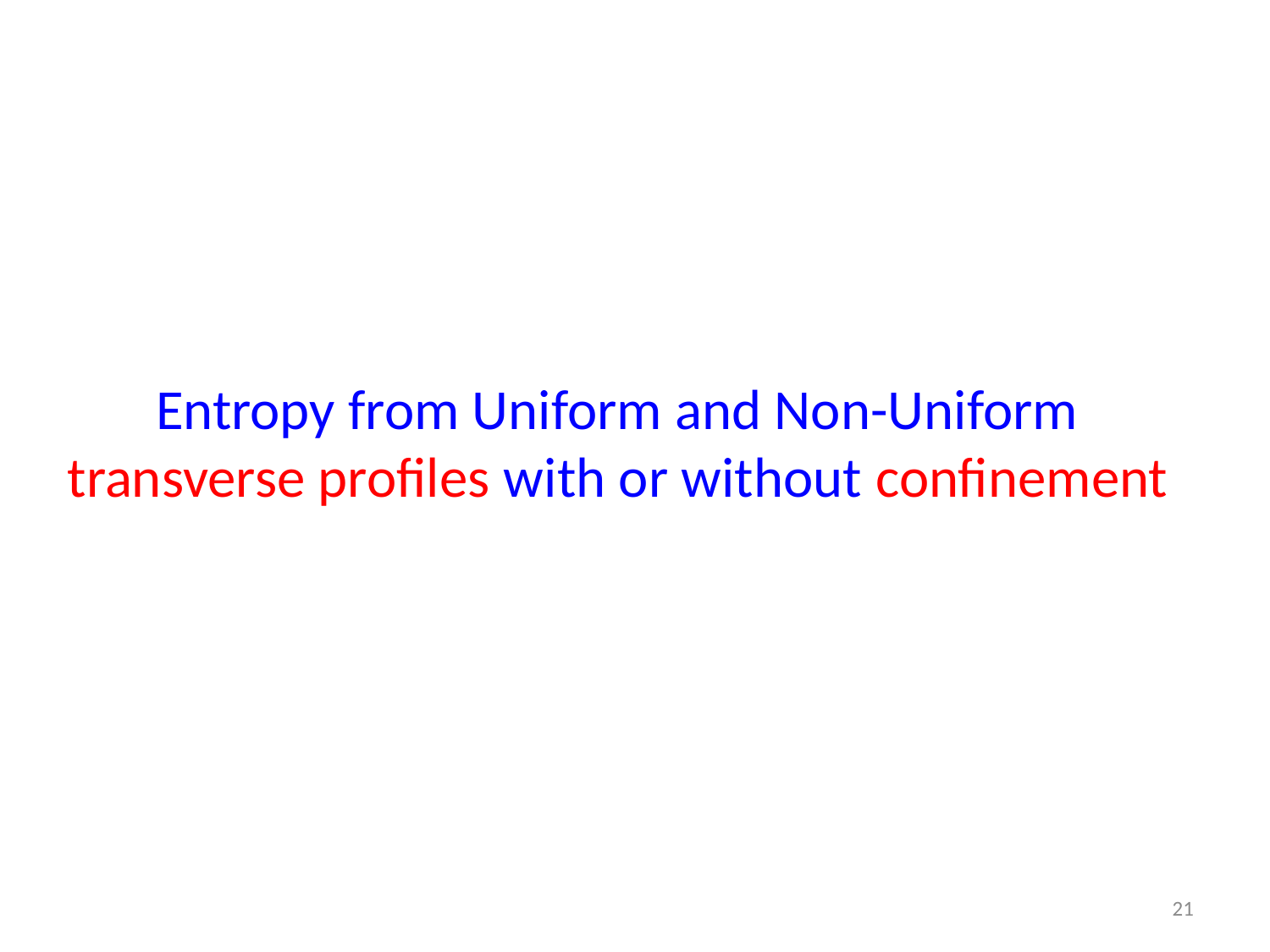

# Entropy from Uniform and Non-Uniform transverse profiles with or without confinement
21